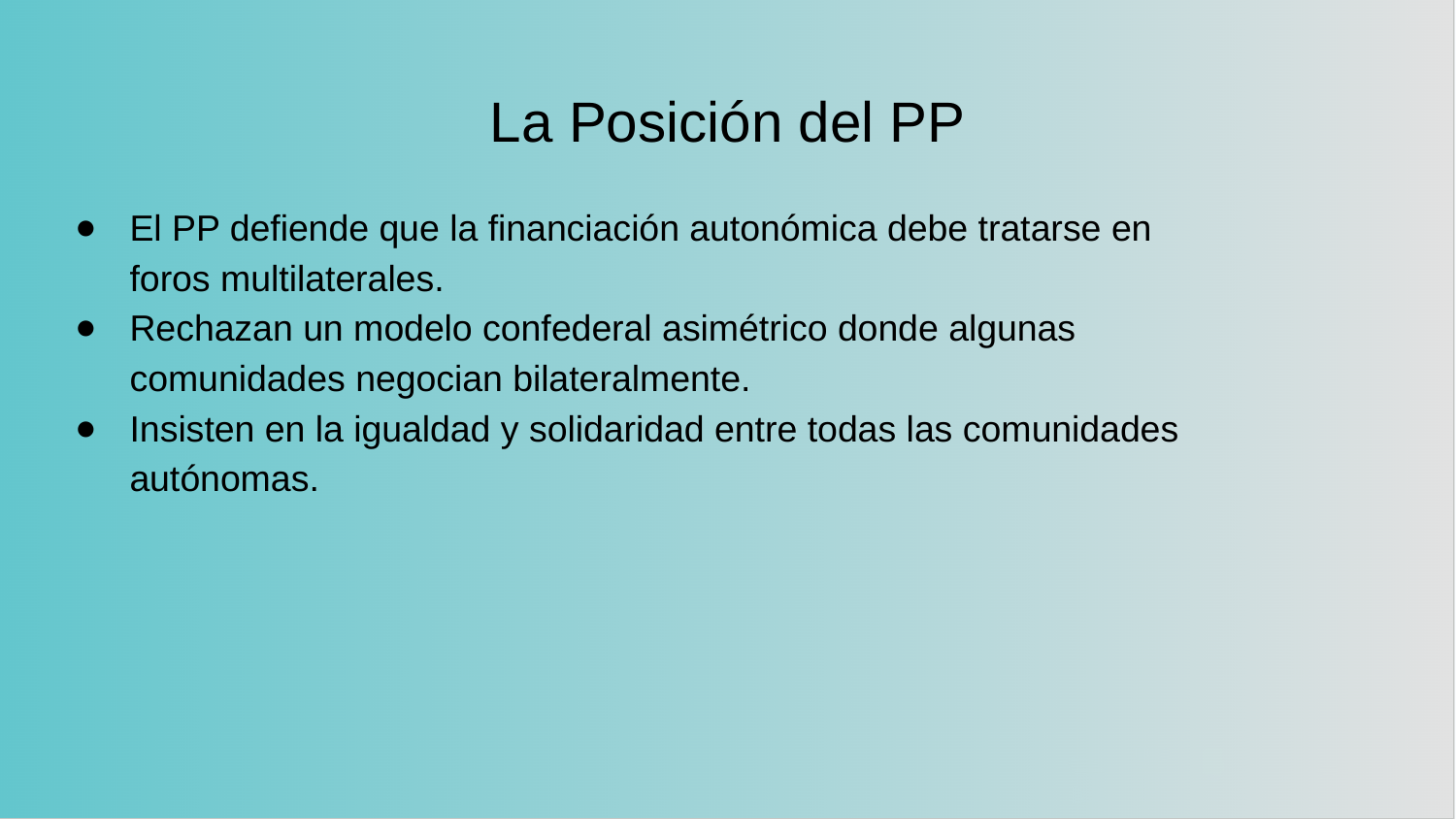

# La Posición del PP
El PP defiende que la financiación autonómica debe tratarse en foros multilaterales.
Rechazan un modelo confederal asimétrico donde algunas comunidades negocian bilateralmente.
Insisten en la igualdad y solidaridad entre todas las comunidades autónomas.